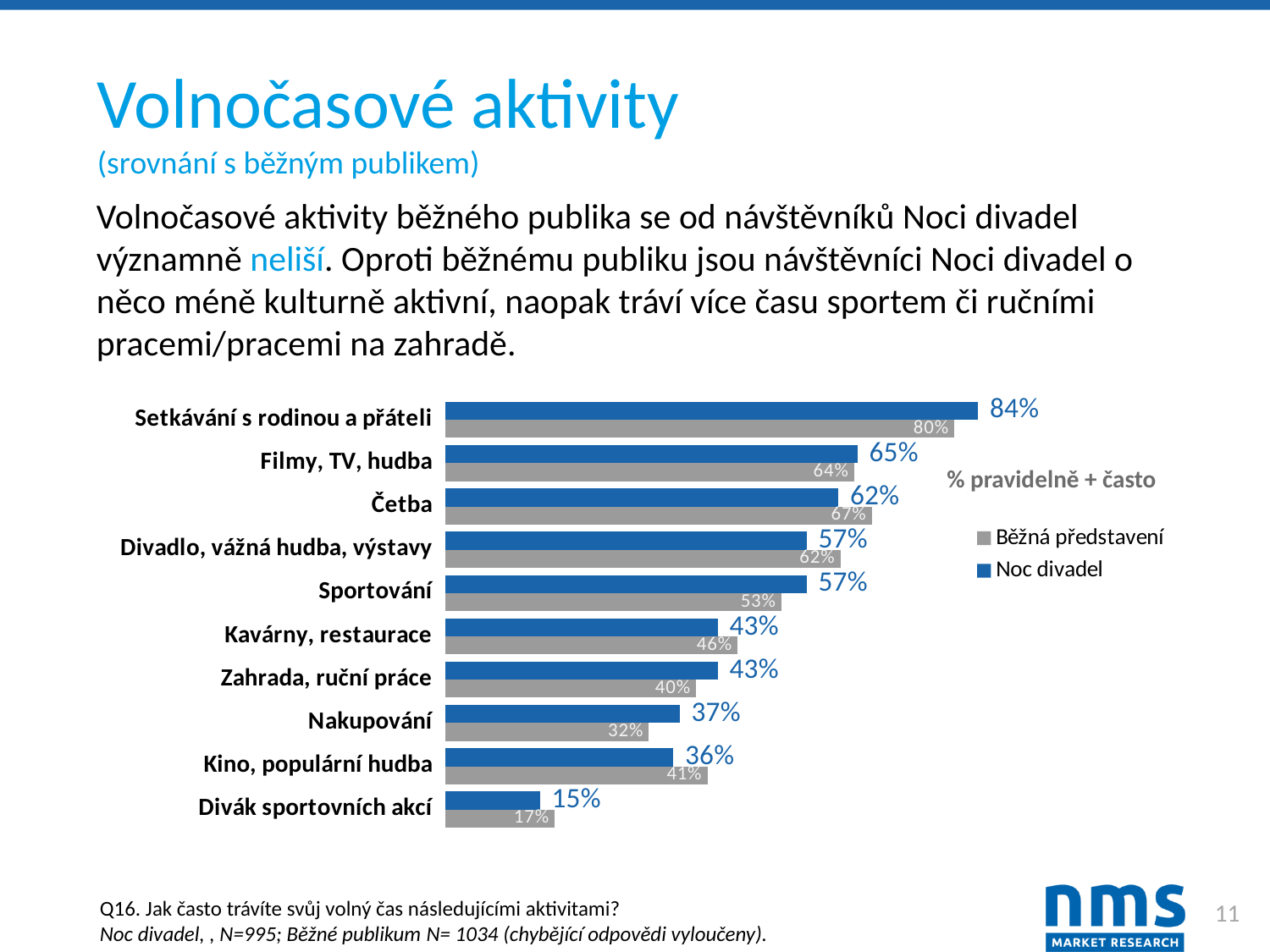

# Volnočasové aktivity (srovnání s běžným publikem)
Volnočasové aktivity běžného publika se od návštěvníků Noci divadel významně neliší. Oproti běžnému publiku jsou návštěvníci Noci divadel o něco méně kulturně aktivní, naopak tráví více času sportem či ručními pracemi/pracemi na zahradě.

### Chart

| Category | Noc divadel | Běžná představení |
|---|---|---|
| Setkávání s rodinou a přáteli | 0.84 | 0.8023255813953488 |
| Filmy, TV, hudba | 0.65 | 0.6442495126705653 |
| Četba | 0.62 | 0.6724806201550387 |
| Divadlo, vážná hudba, výstavy | 0.57 | 0.6228239845261121 |
| Sportování | 0.57 | 0.5298726738491675 |
| Kavárny, restaurace | 0.43 | 0.46061814556331004 |
| Zahrada, ruční práce | 0.43 | 0.3955078125 |
| Nakupování | 0.37 | 0.3207920792079208 |
| Kino, populární hudba | 0.36 | 0.4135559921414539 |
| Divák sportovních akcí | 0.15 | 0.17244796828543113 |
% pravidelně + často
11
Q16. Jak často trávíte svůj volný čas následujícími aktivitami?
Noc divadel, , N=995; Běžné publikum N= 1034 (chybějící odpovědi vyloučeny).